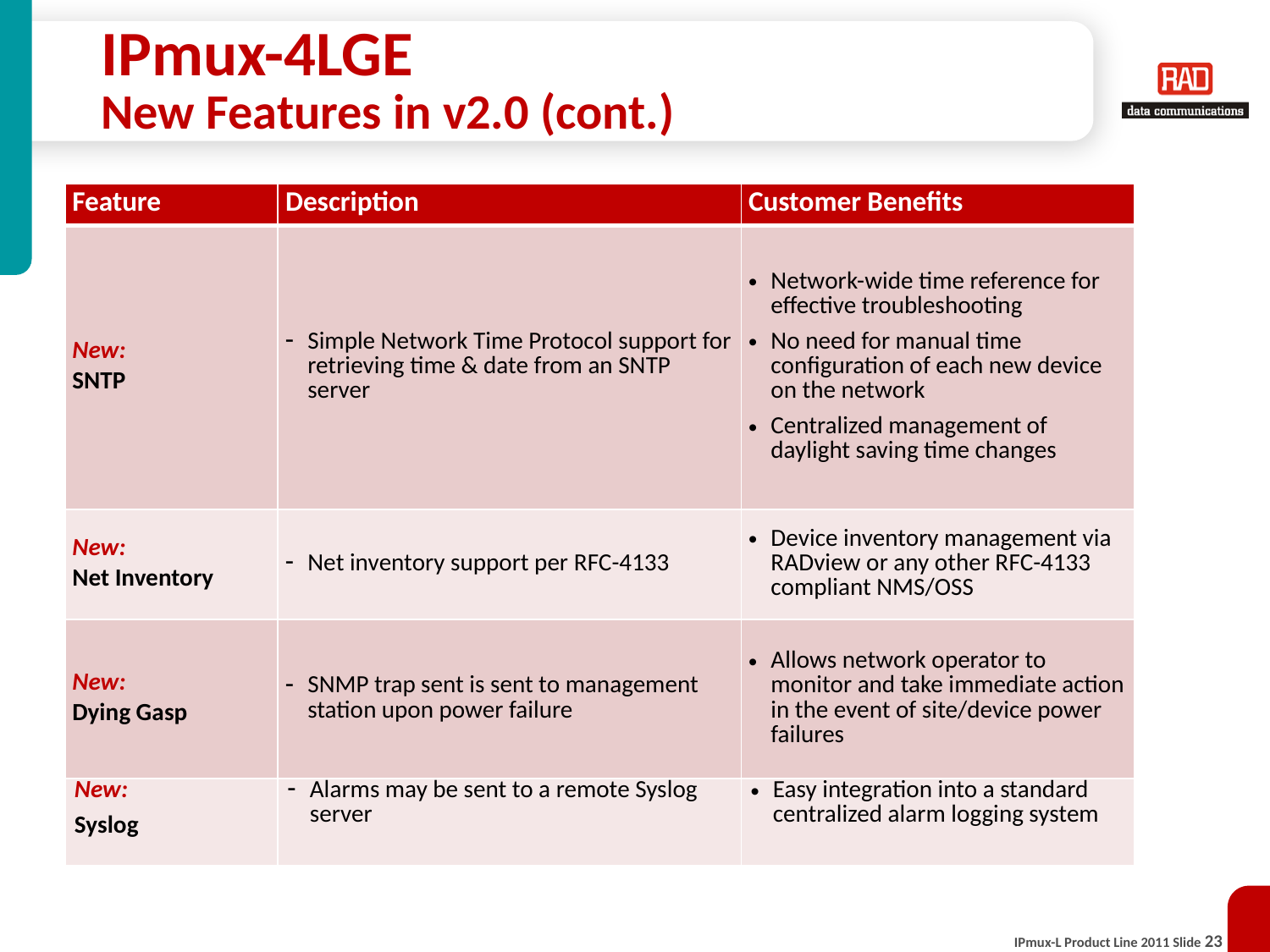

# IPmux-4LGE New Features in v2.0 (cont.)
| Feature | Description | Customer Benefits |
| --- | --- | --- |
| New: SNTP | Simple Network Time Protocol support for retrieving time & date from an SNTP server | Network-wide time reference for effective troubleshooting No need for manual time configuration of each new device on the network Centralized management of daylight saving time changes |
| New: Net Inventory | Net inventory support per RFC-4133 | Device inventory management via RADview or any other RFC-4133 compliant NMS/OSS |
| New: Dying Gasp | SNMP trap sent is sent to management station upon power failure | Allows network operator to monitor and take immediate action in the event of site/device power failures |
| New: Syslog | Alarms may be sent to a remote Syslog server | Easy integration into a standard centralized alarm logging system |